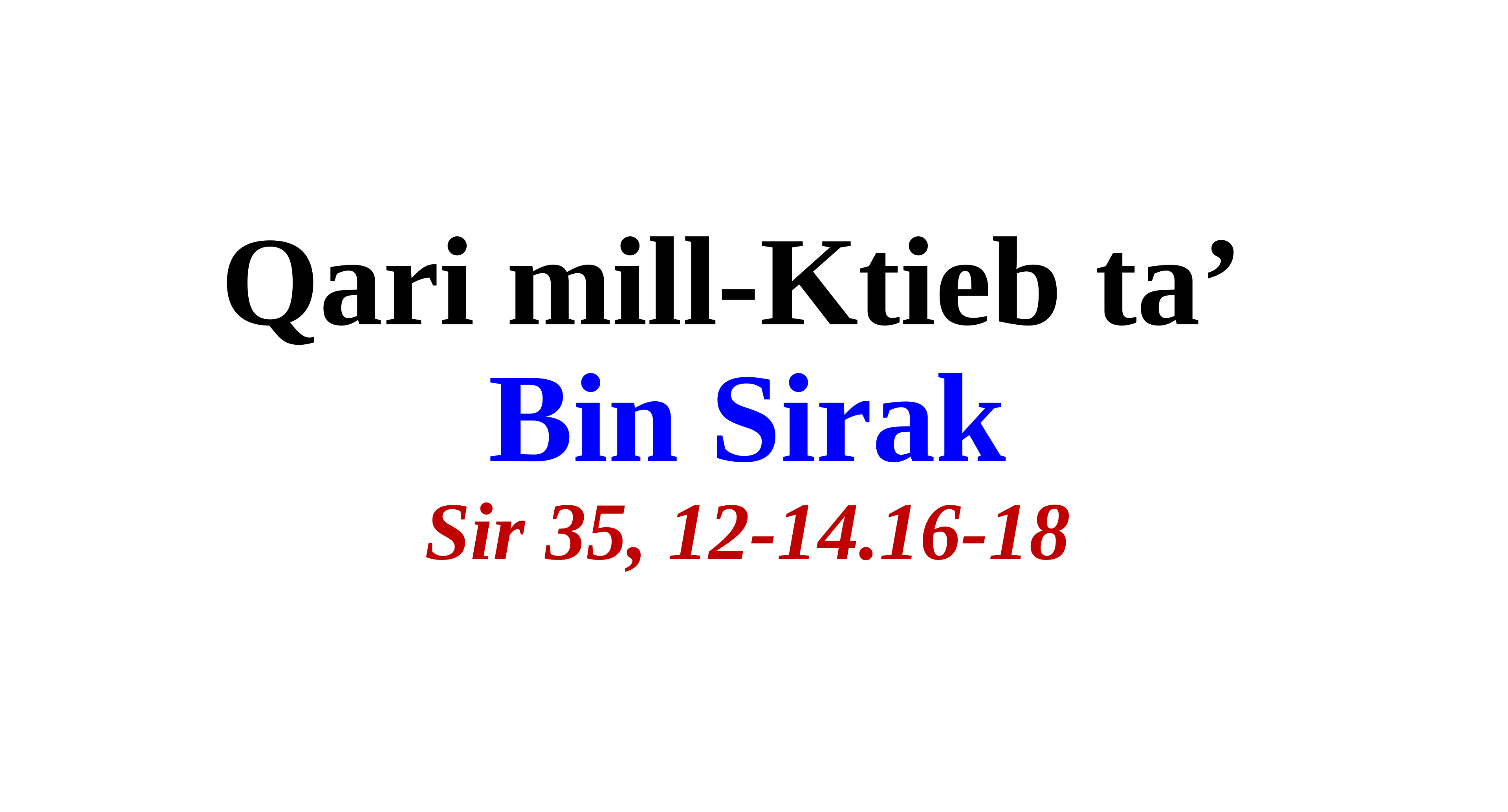

Qari mill-Ktieb ta’
Bin Sirak
Sir 35, 12-14.16-18